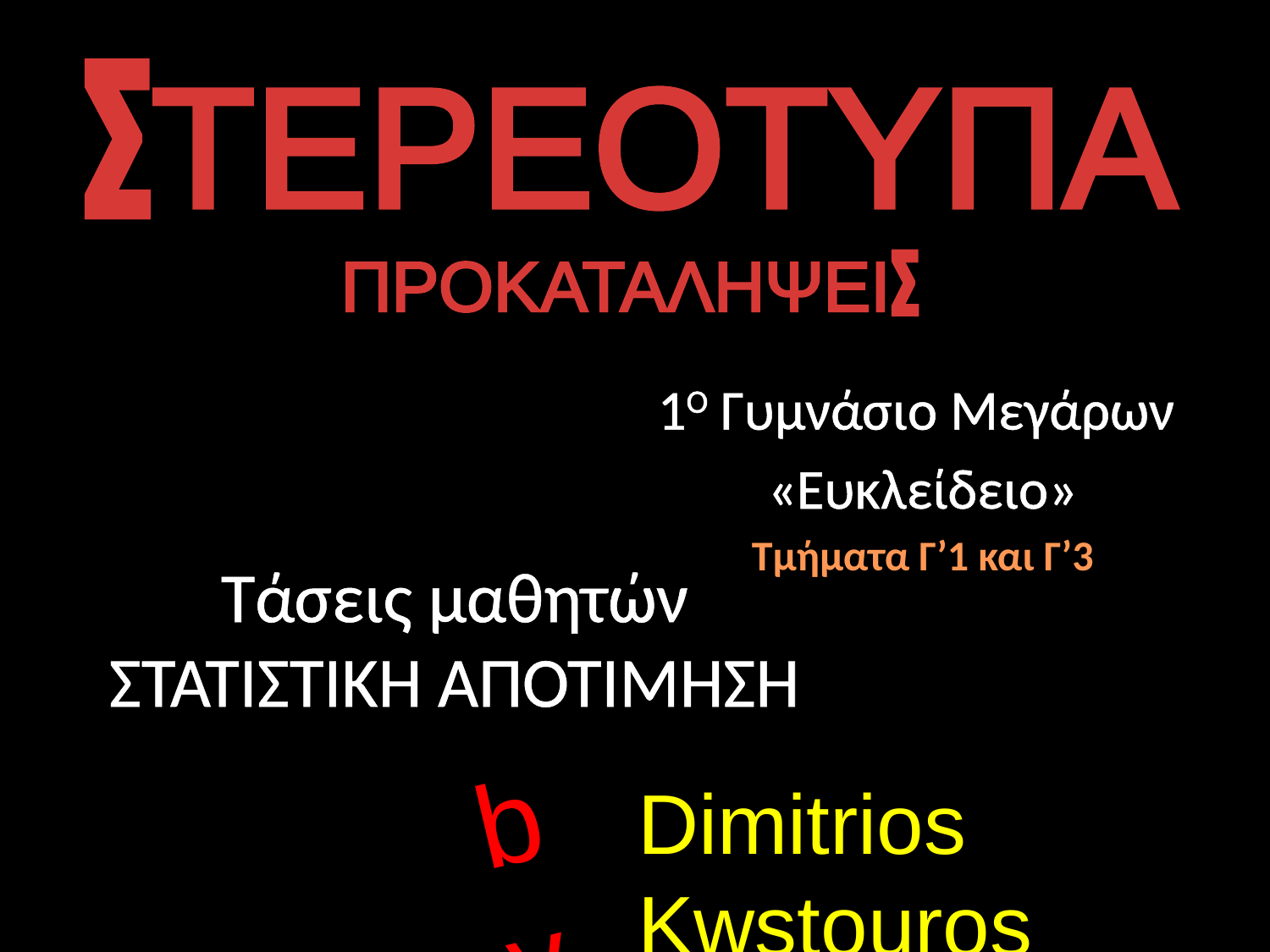

# ΣΤΕΡΕΟΤΥΠΑ ΠΡΟΚΑΤΑΛΗΨΕΙΣ
1Ο Γυμνάσιο Μεγάρων
«Ευκλείδειο»
Τμήματα Γ’1 και Γ’3
Τάσεις μαθητών
ΣΤΑΤΙΣΤΙΚΗ ΑΠΟΤΙΜΗΣΗ
by
Dimitrios Kwstouros